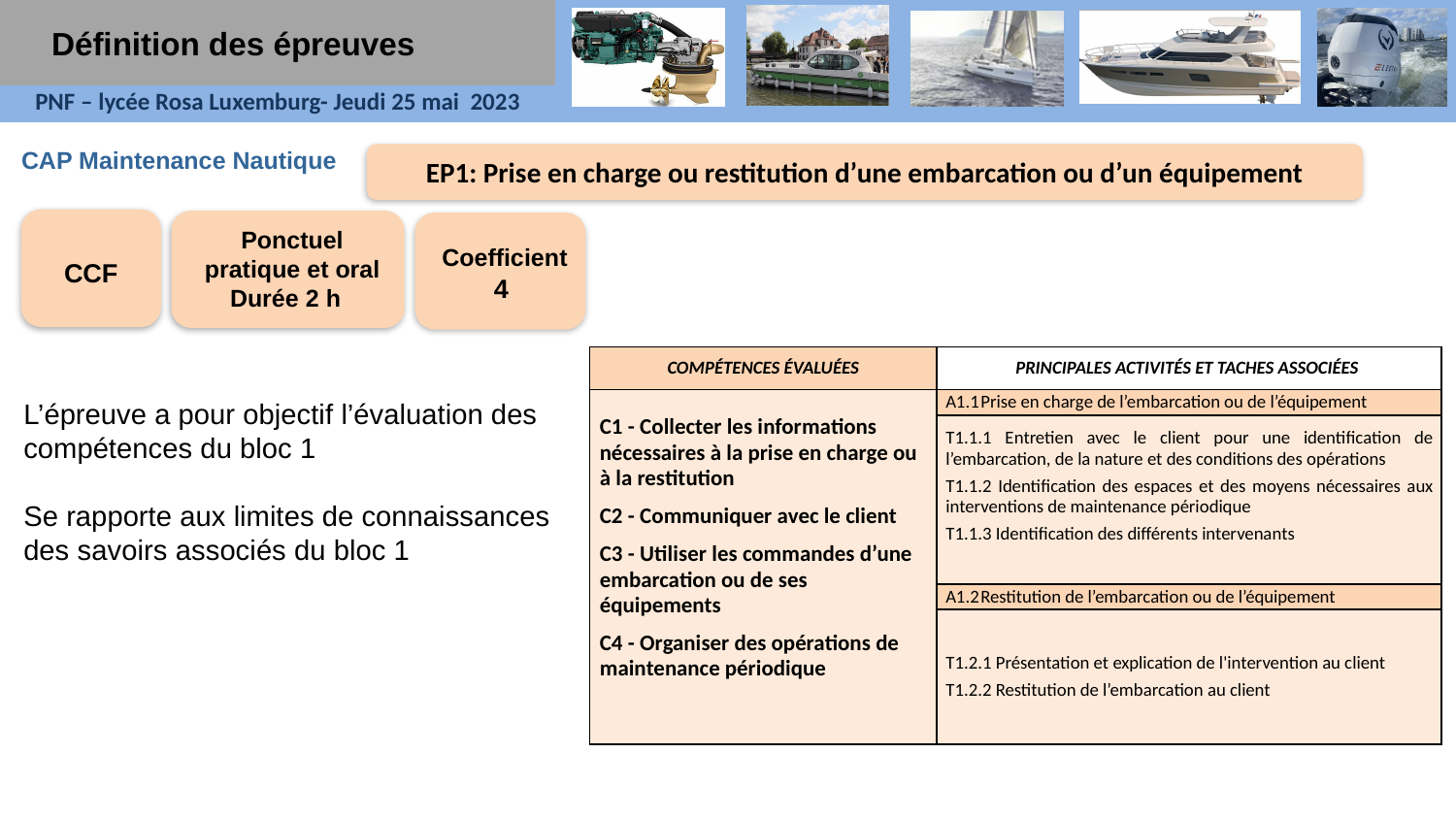

Définition des épreuves
CAP Maintenance Nautique
EP1: Prise en charge ou restitution d’une embarcation ou d’un équipement

Ponctuel pratique et oral
Durée 2 h

Coefficient 4
CCF
| COMPÉTENCES ÉVALUÉES | PRINCIPALES ACTIVITÉS ET TACHES ASSOCIÉES |
| --- | --- |
| C1 - Collecter les informations nécessaires à la prise en charge ou à la restitution C2 - Communiquer avec le client C3 - Utiliser les commandes d’une embarcation ou de ses équipements C4 - Organiser des opérations de maintenance périodique | A1.1 Prise en charge de l’embarcation ou de l’équipement |
|  | T1.1.1 Entretien avec le client pour une identification de l’embarcation, de la nature et des conditions des opérations T1.1.2 Identification des espaces et des moyens nécessaires aux interventions de maintenance périodique T1.1.3 Identification des différents intervenants |
|  | A1.2 Restitution de l’embarcation ou de l’équipement |
|  | T1.2.1 Présentation et explication de l'intervention au client T1.2.2 Restitution de l’embarcation au client |
L’épreuve a pour objectif l’évaluation des compétences du bloc 1

Se rapporte aux limites de connaissances des savoirs associés du bloc 1